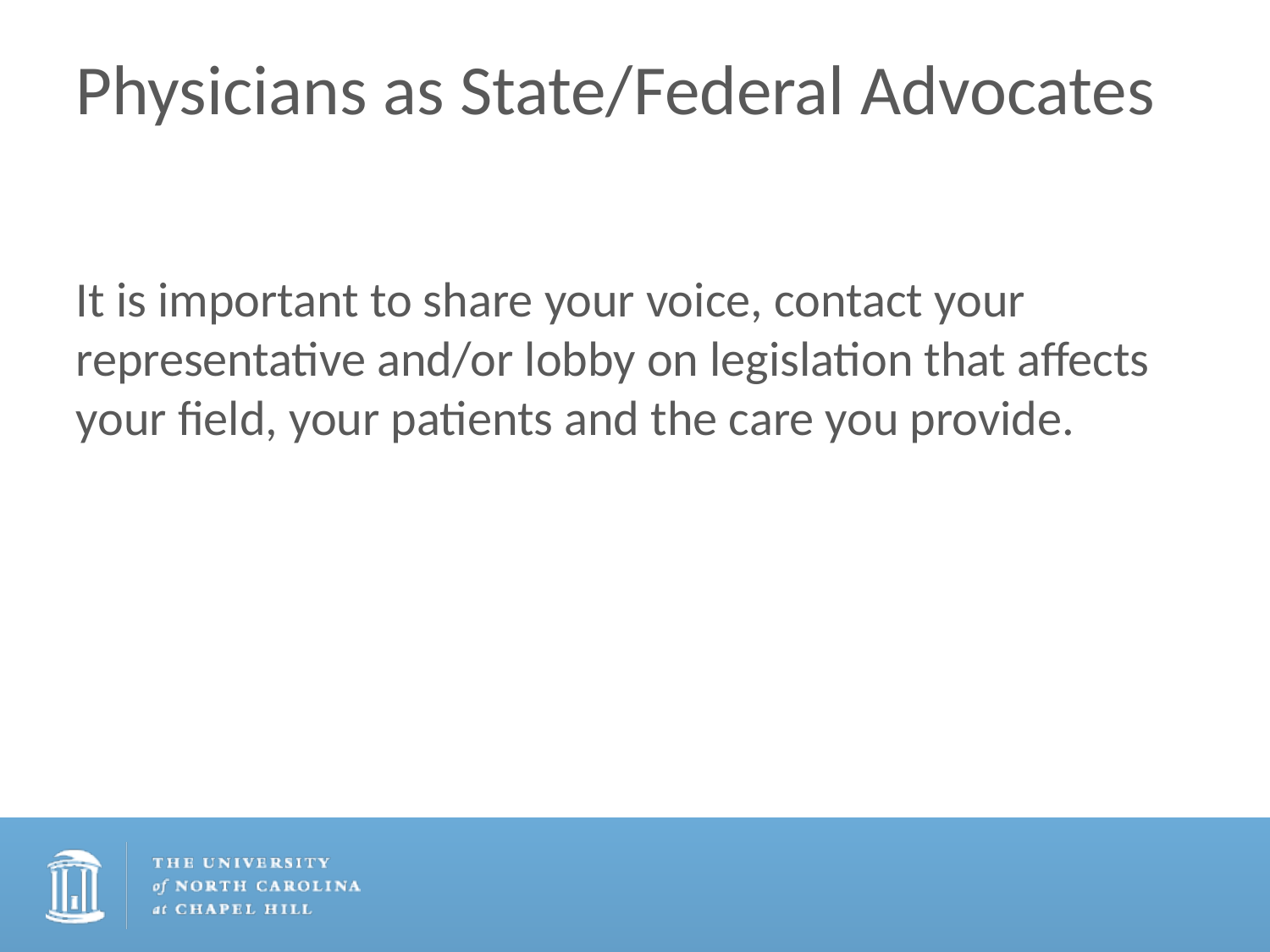

# Physicians as State/Federal Advocates

It is important to share your voice, contact your representative and/or lobby on legislation that affects your field, your patients and the care you provide.